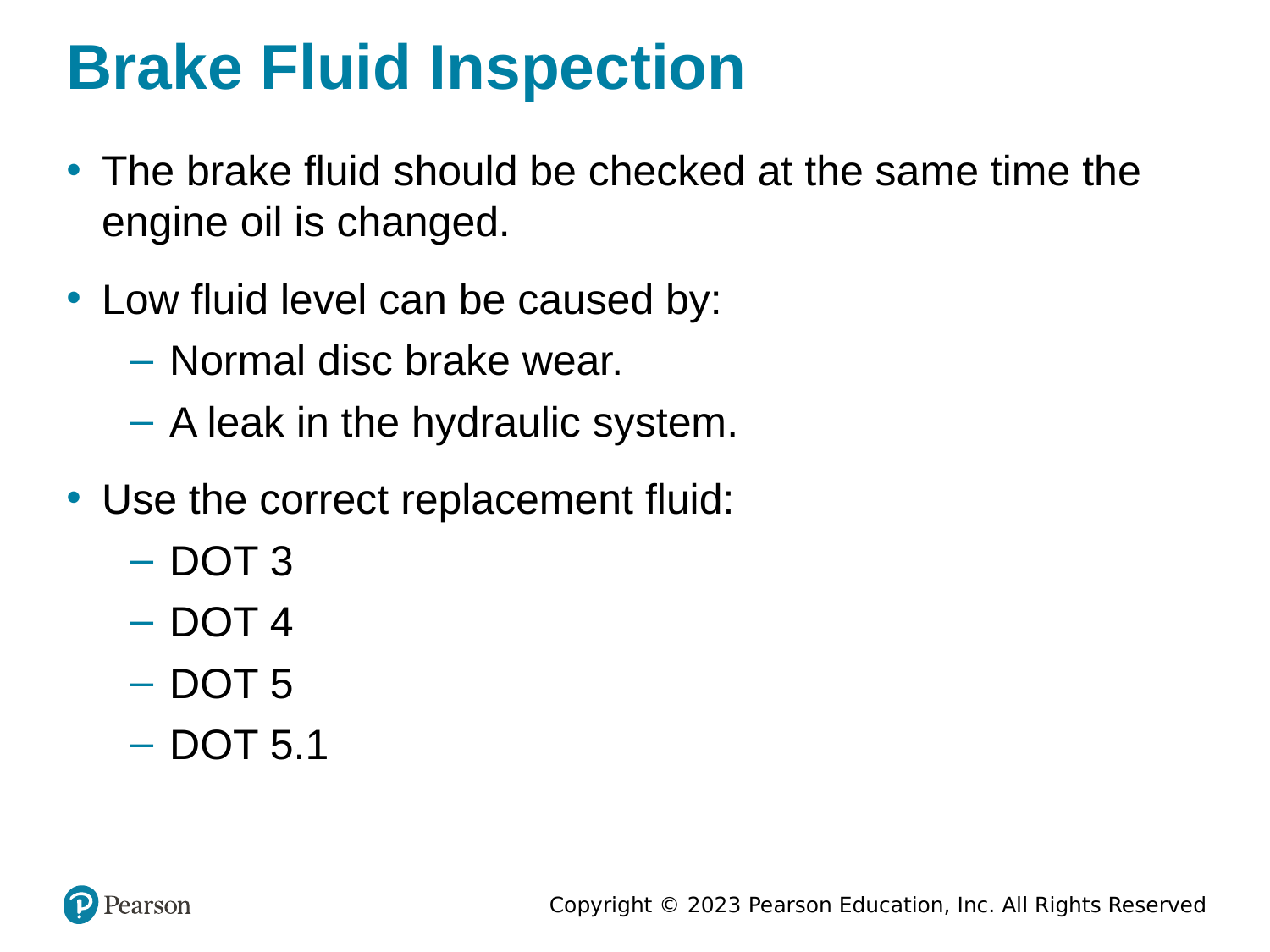

# Brake Fluid Inspection
The brake fluid should be checked at the same time the engine oil is changed.
Low fluid level can be caused by:
Normal disc brake wear.
A leak in the hydraulic system.
Use the correct replacement fluid:
DOT 3
DOT 4
DOT 5
DOT 5.1